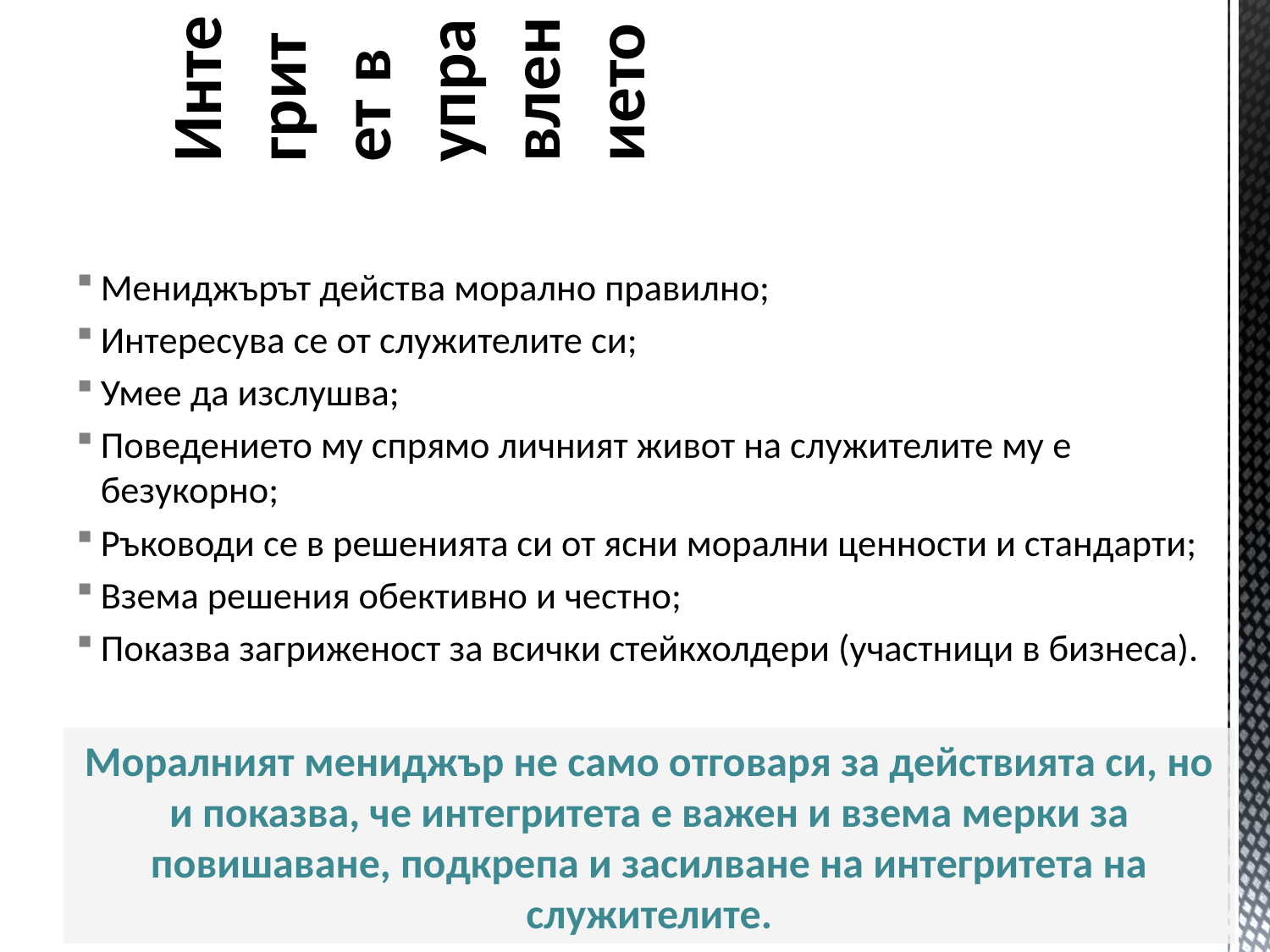

# Интегритет в управлението
Мениджърът действа морално правилно;
Интересува се от служителите си;
Умее да изслушва;
Поведението му спрямо личният живот на служителите му е безукорно;
Ръководи се в решенията си от ясни морални ценности и стандарти;
Взема решения обективно и честно;
Показва загриженост за всички стейкхолдери (участници в бизнеса).
Моралният мениджър не само отговаря за действията си, но и показва, че интегритета е важен и взема мерки за повишаване, подкрепа и засилване на интегритета на служителите.